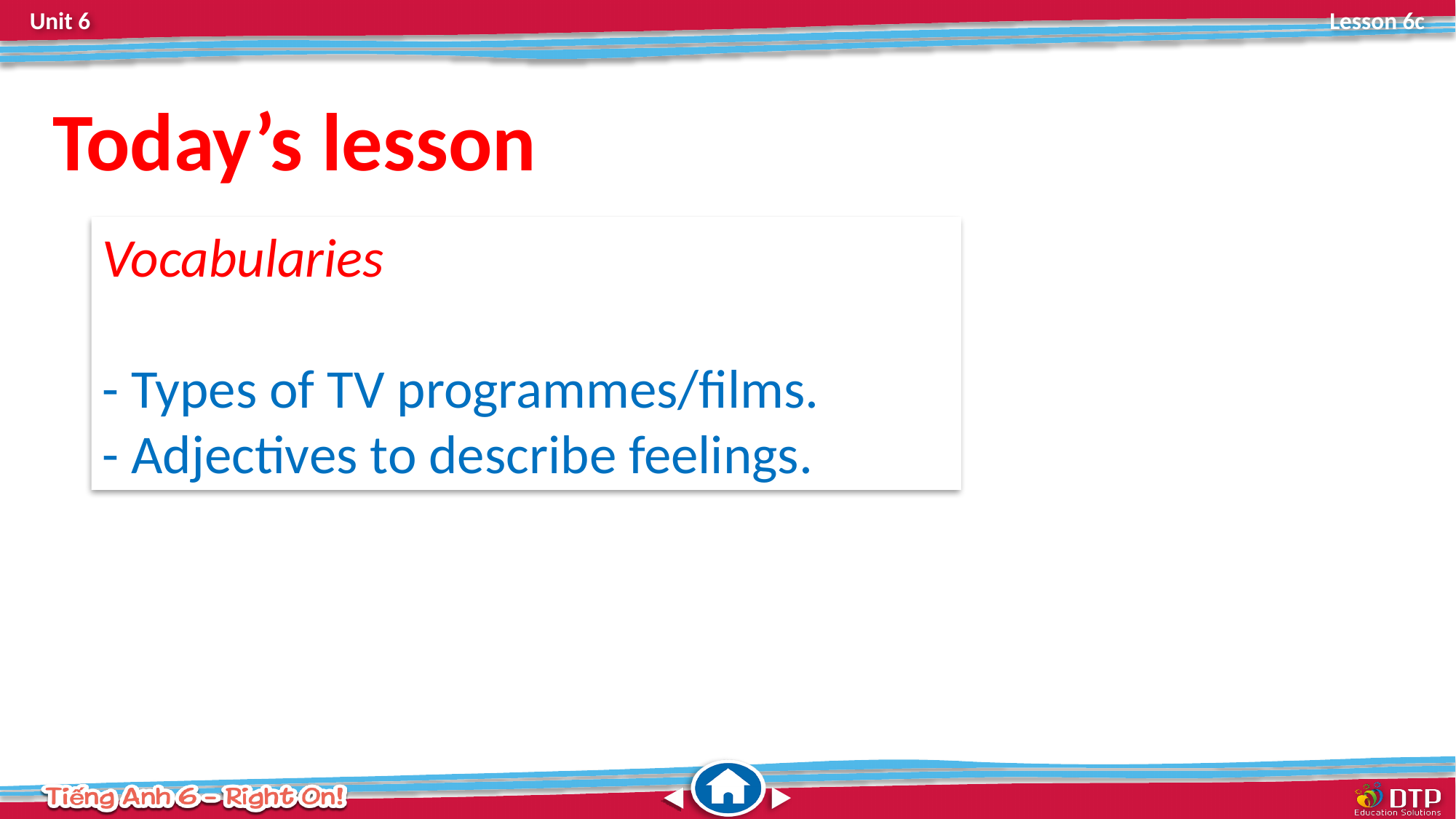

Today’s lesson
Vocabularies

- Types of TV programmes/films.
- Adjectives to describe feelings.